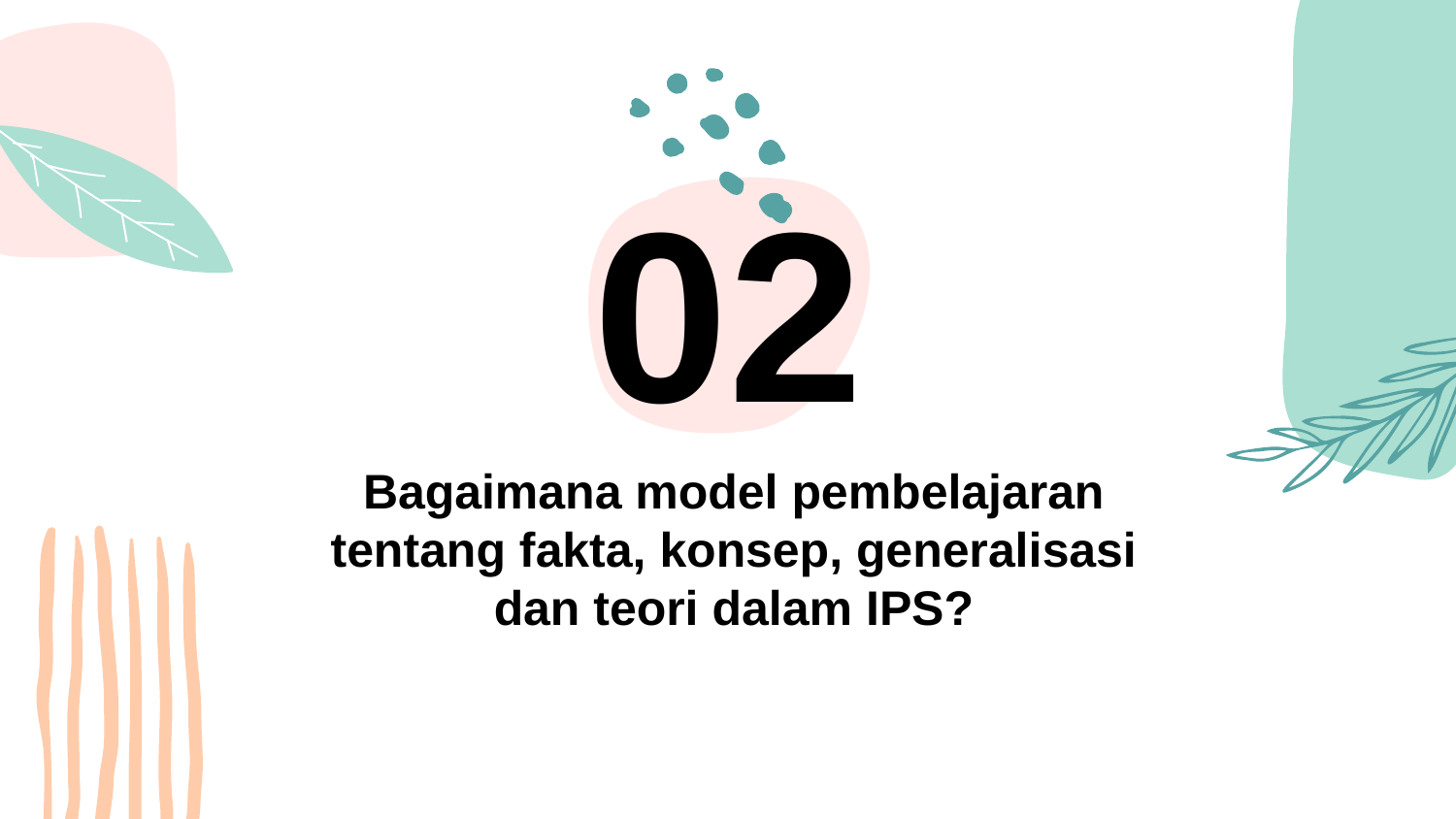

02
# Bagaimana model pembelajaran tentang fakta, konsep, generalisasi dan teori dalam IPS?